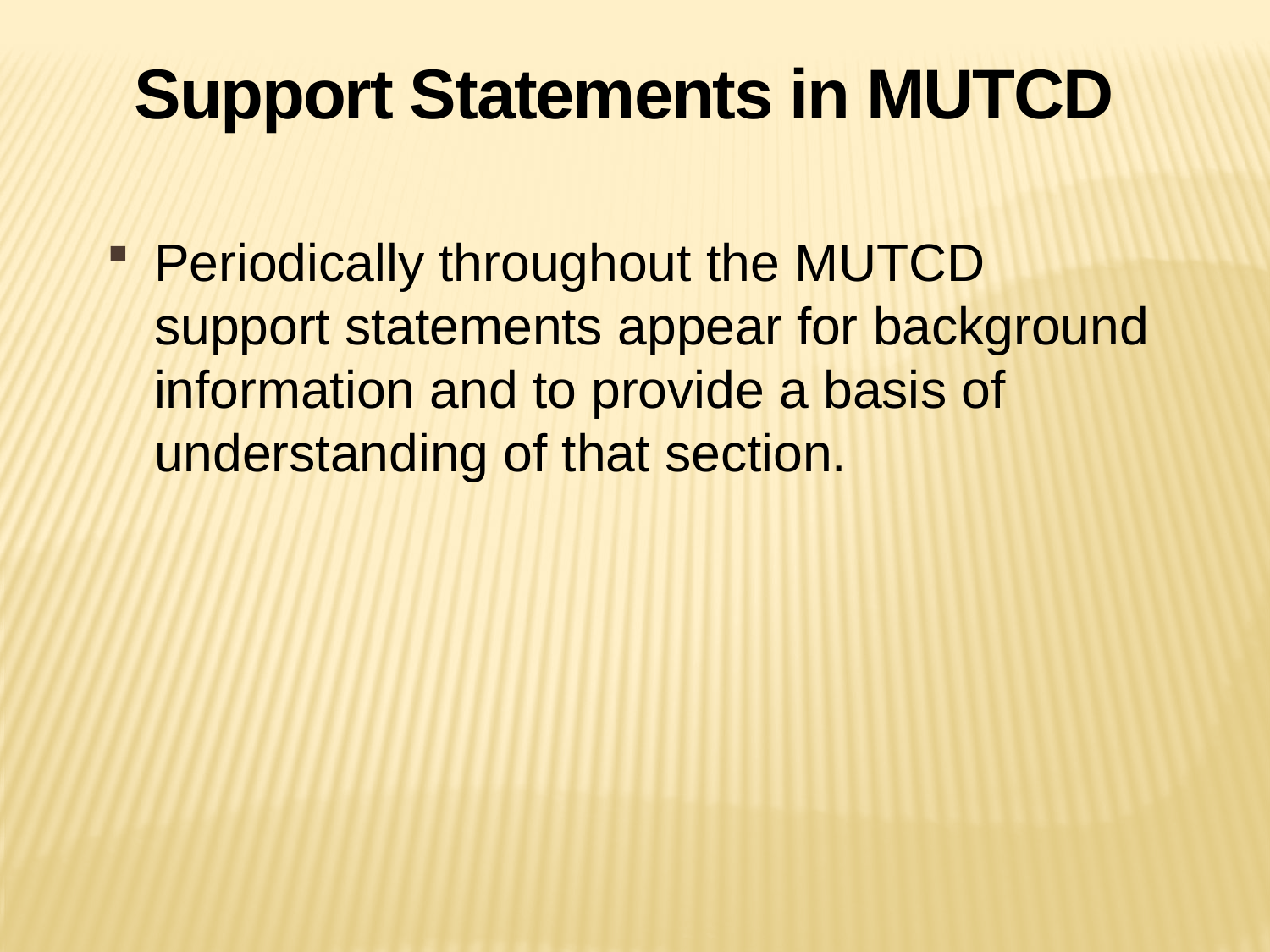

Support Statements in MUTCD
Periodically throughout the MUTCD support statements appear for background information and to provide a basis of understanding of that section.